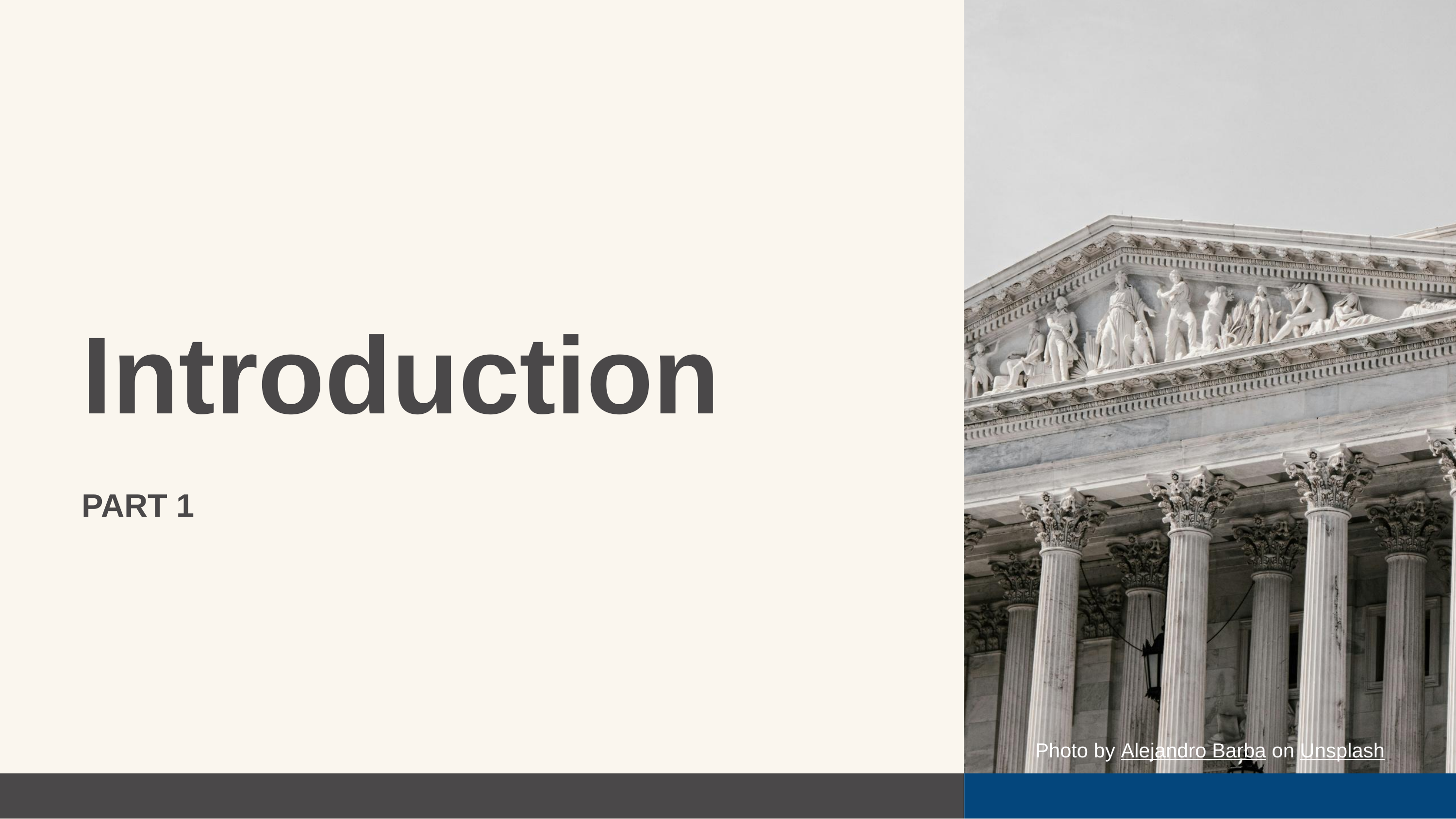

Introduction
PART 1
Photo by Alejandro Barba on Unsplash